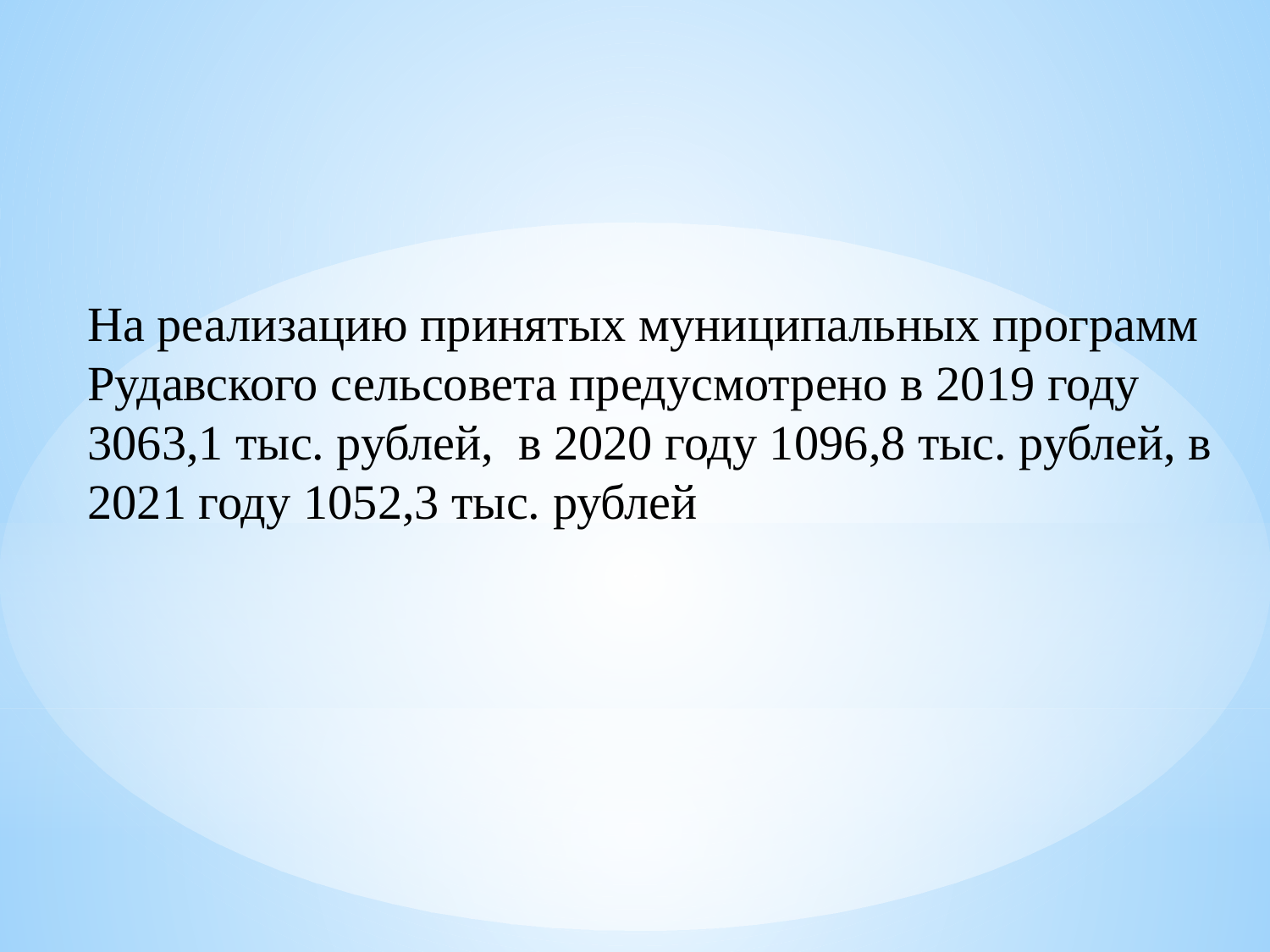

На реализацию принятых муниципальных программ Рудавского сельсовета предусмотрено в 2019 году 3063,1 тыс. рублей,  в 2020 году 1096,8 тыс. рублей, в 2021 году 1052,3 тыс. рублей